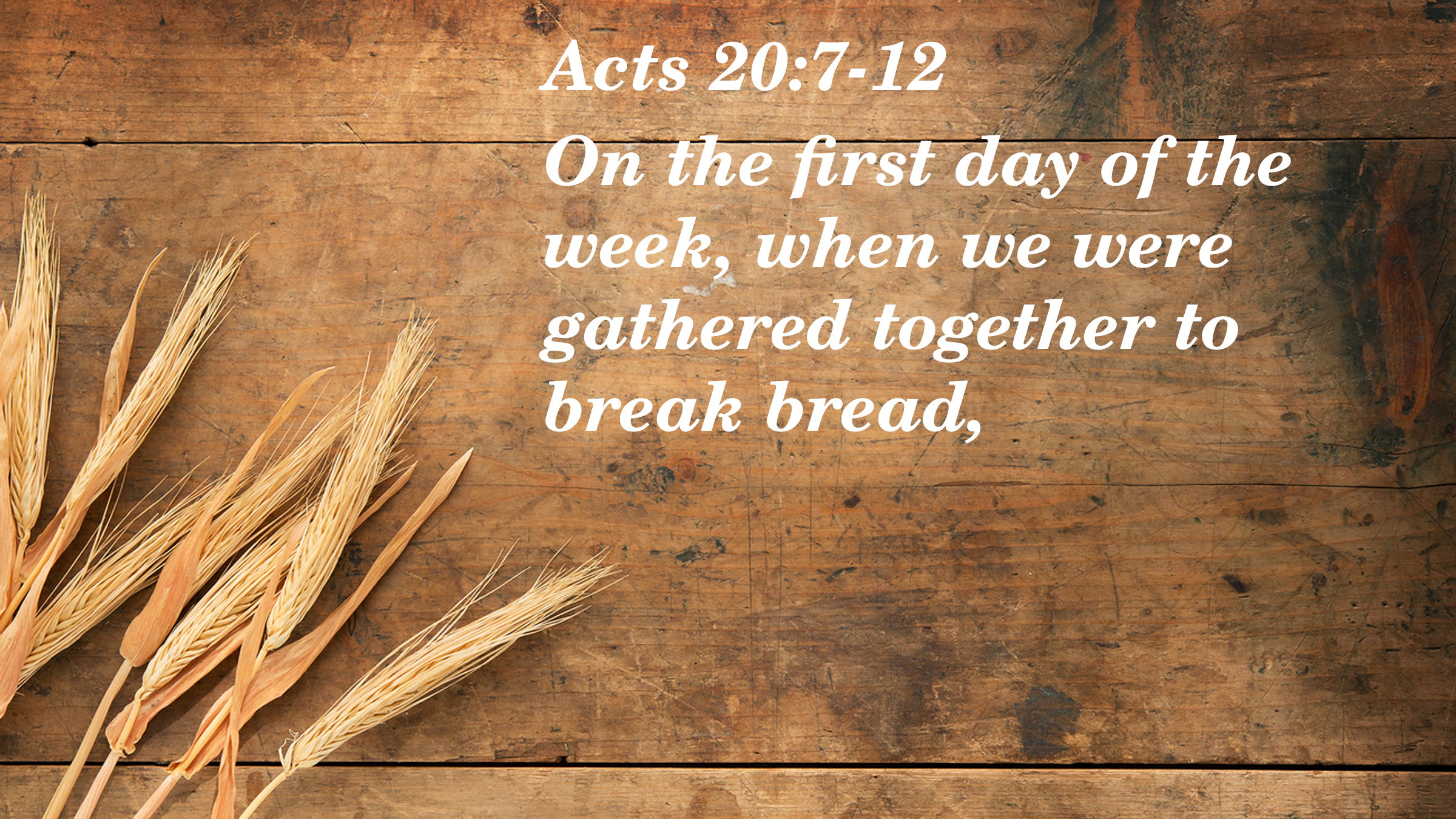

Acts 20:7-12
On the first day of the week, when we were gathered together to break bread,